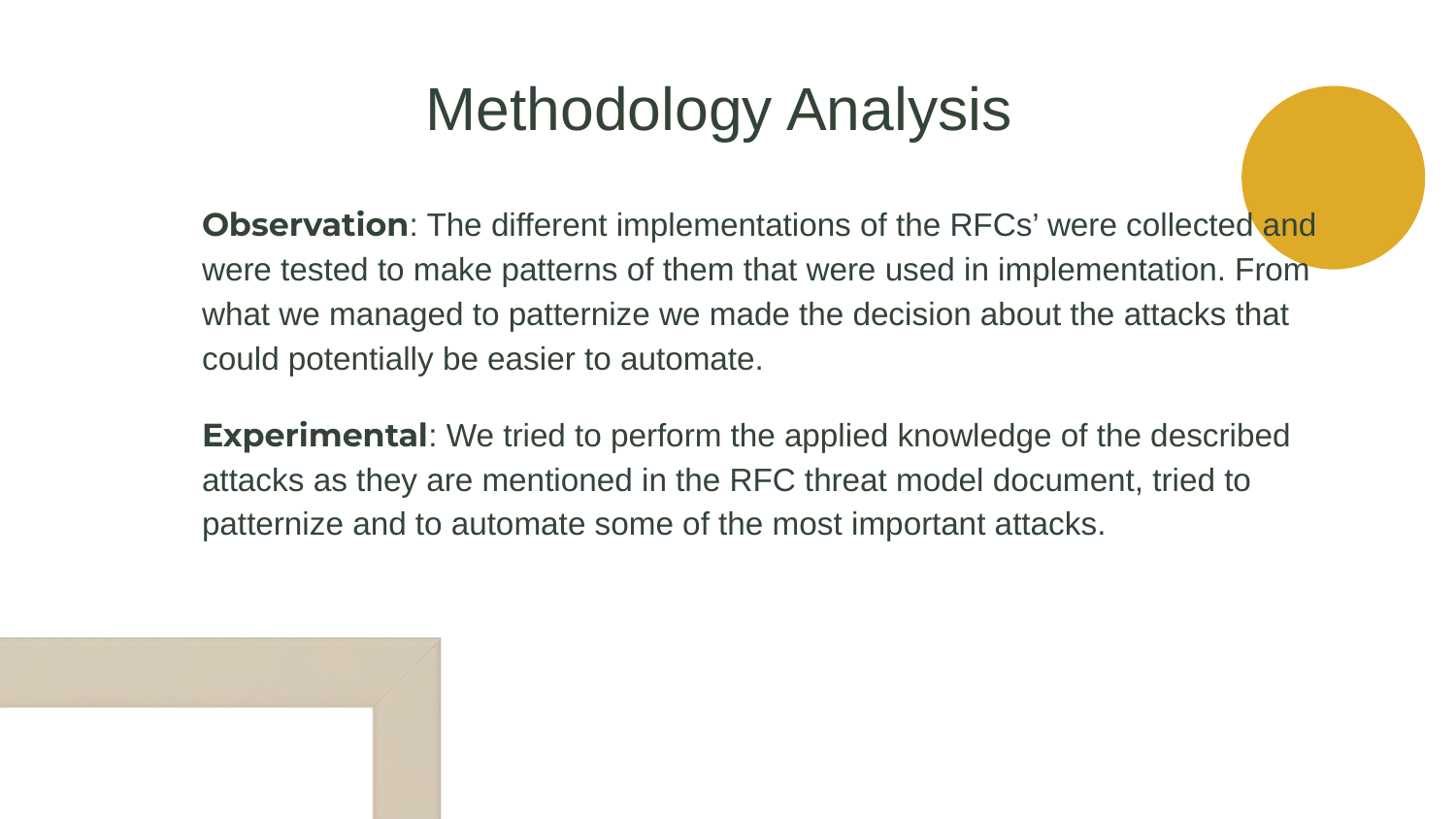

# Methodology Analysis
Observation: The different implementations of the RFCs’ were collected and were tested to make patterns of them that were used in implementation. From what we managed to patternize we made the decision about the attacks that could potentially be easier to automate.
Experimental: We tried to perform the applied knowledge of the described attacks as they are mentioned in the RFC threat model document, tried to patternize and to automate some of the most important attacks.